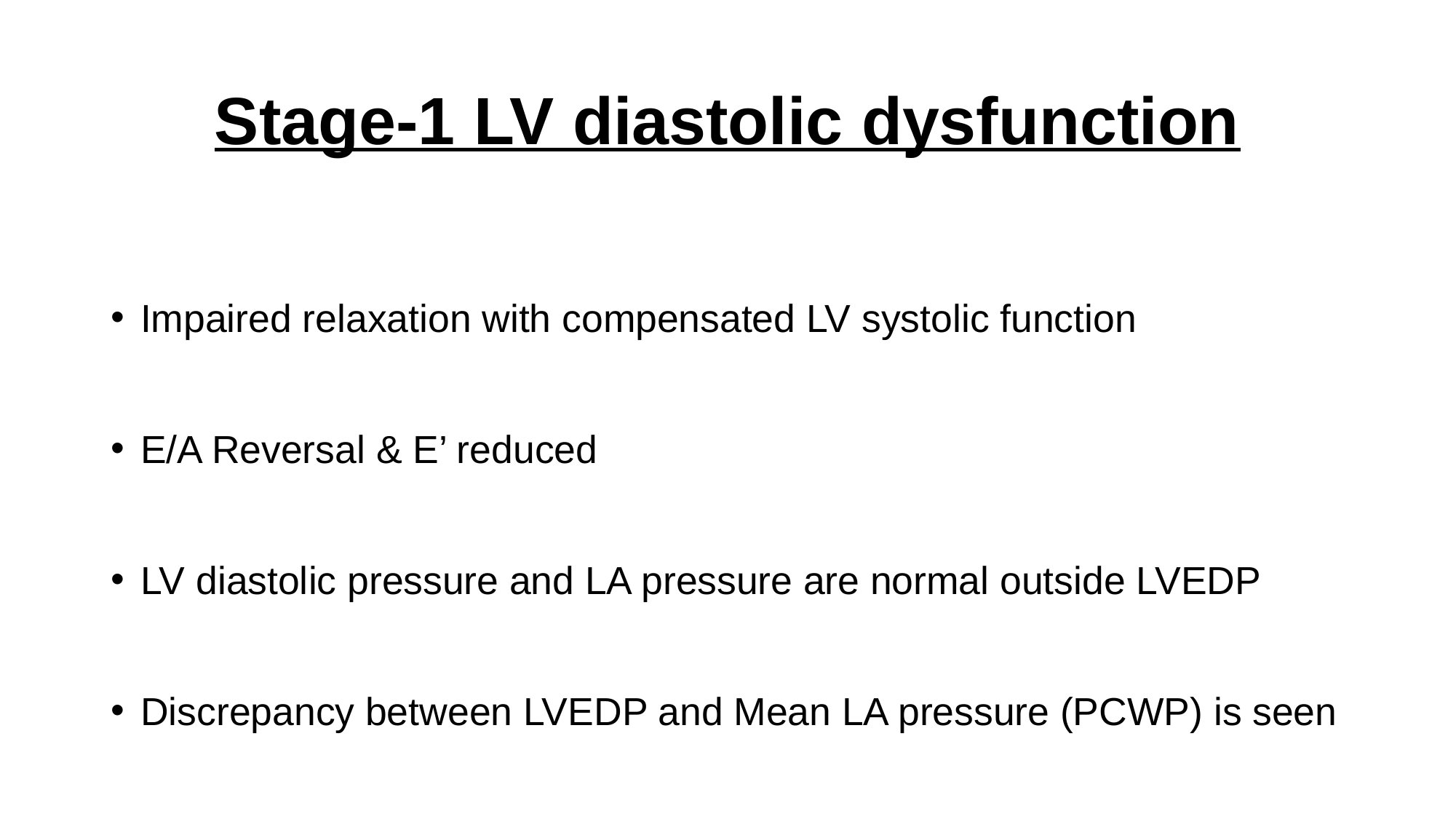

# Stage-1 LV diastolic dysfunction
Impaired relaxation with compensated LV systolic function
E/A Reversal & E’ reduced
LV diastolic pressure and LA pressure are normal outside LVEDP
Discrepancy between LVEDP and Mean LA pressure (PCWP) is seen